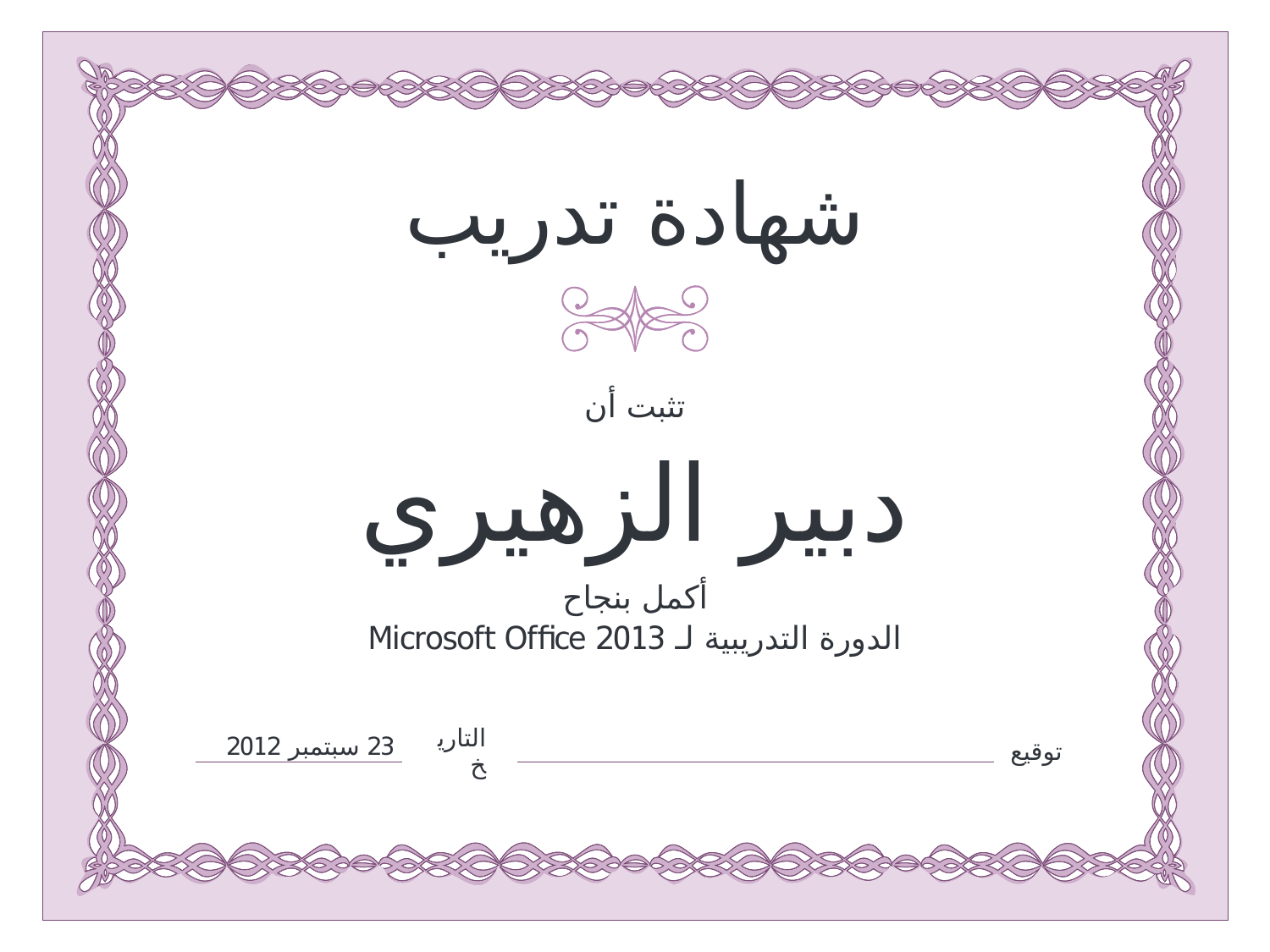

دبير الزهيري
الدورة التدريبية لـ Microsoft Office 2013
23 سبتمبر 2012